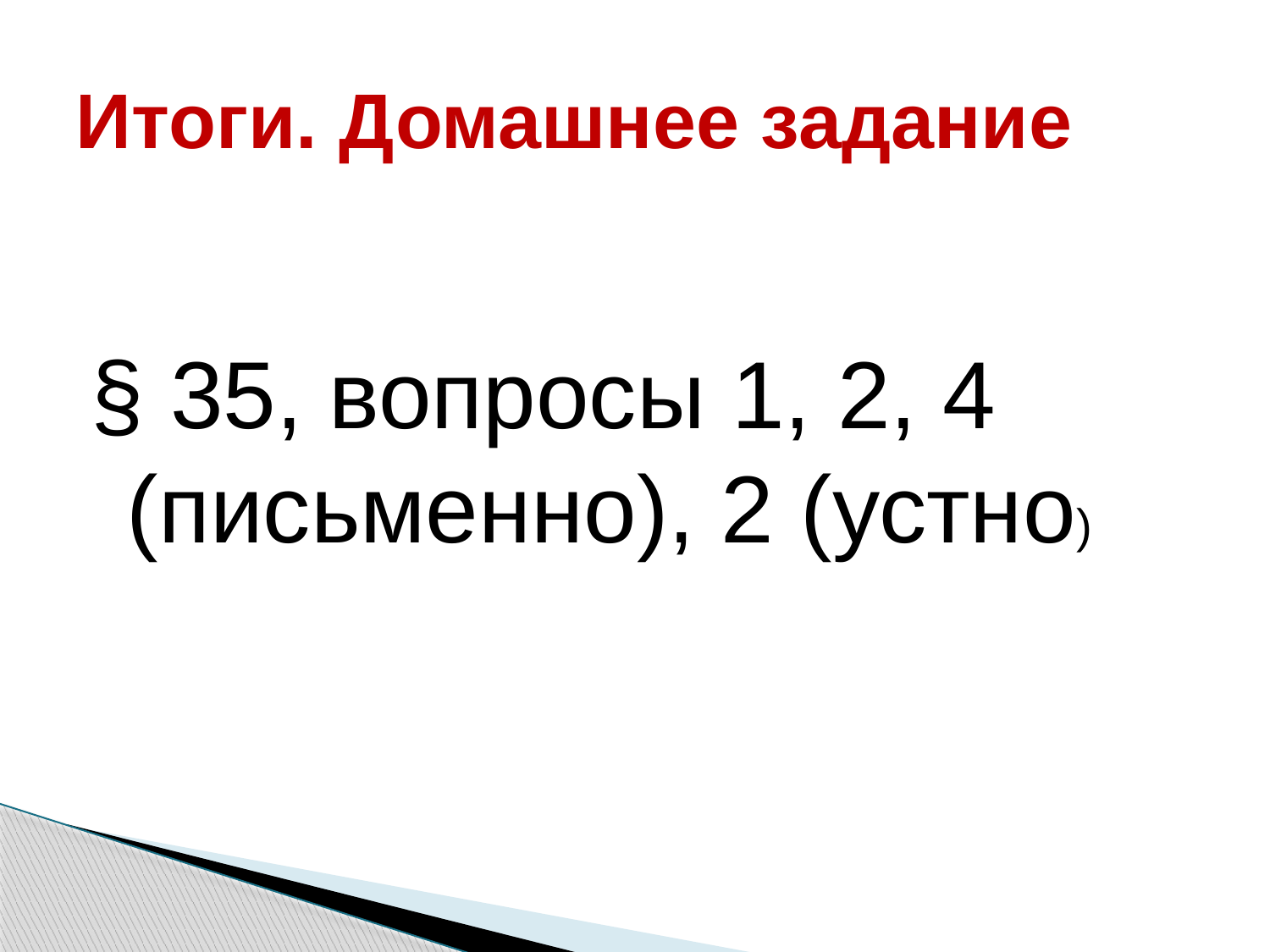

# Итоги. Домашнее задание

§ 35, вопросы 1, 2, 4 (письменно), 2 (устно)